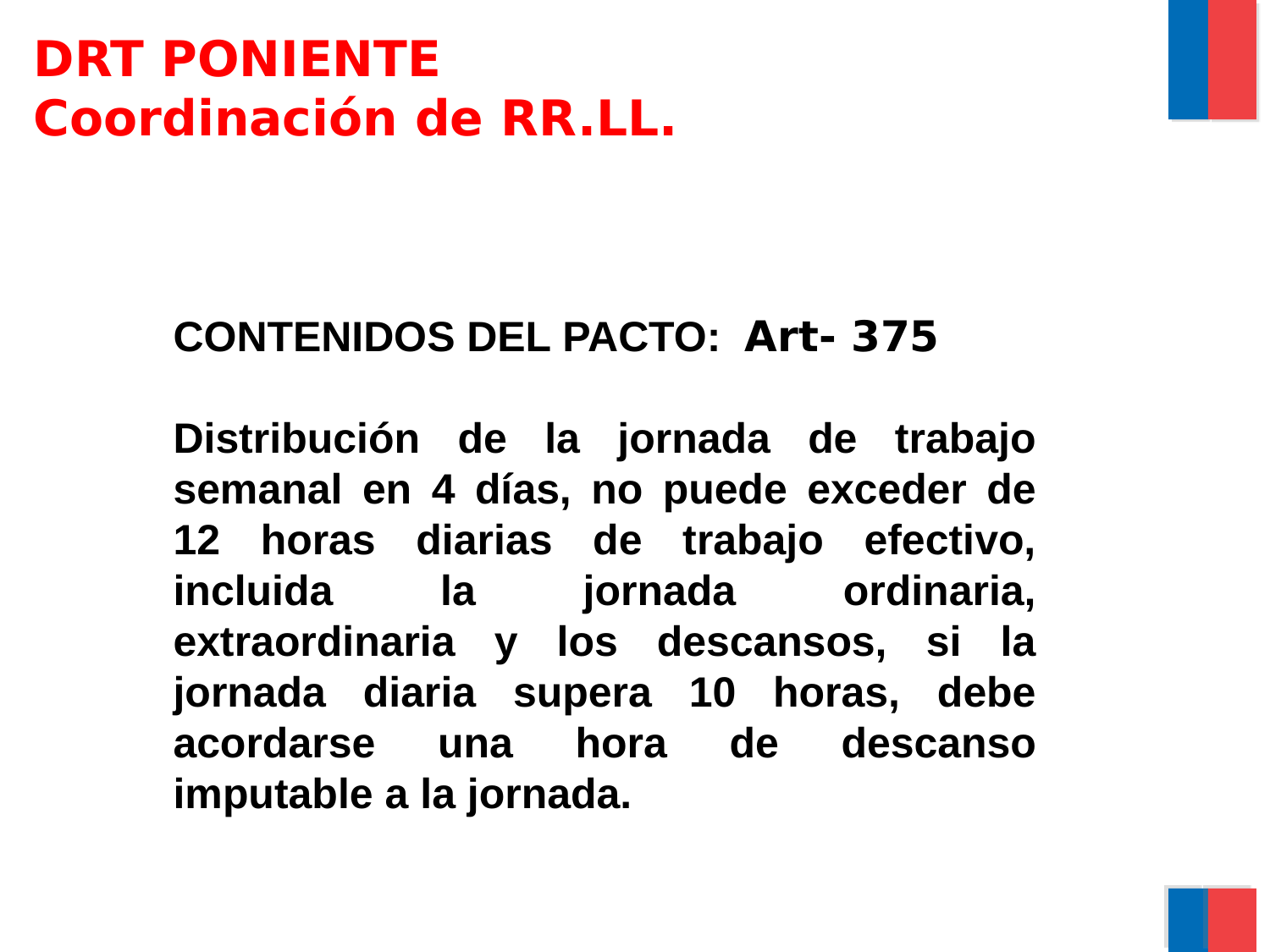

# DRT PONIENTE Coordinación de RR.LL.
CONTENIDOS DEL PACTO:  Art- 375

Distribución de la jornada de trabajo semanal en 4 días, no puede exceder de 12 horas diarias de trabajo efectivo, incluida la jornada ordinaria, extraordinaria y los descansos, si la jornada diaria supera 10 horas, debe acordarse una hora de descanso imputable a la jornada.